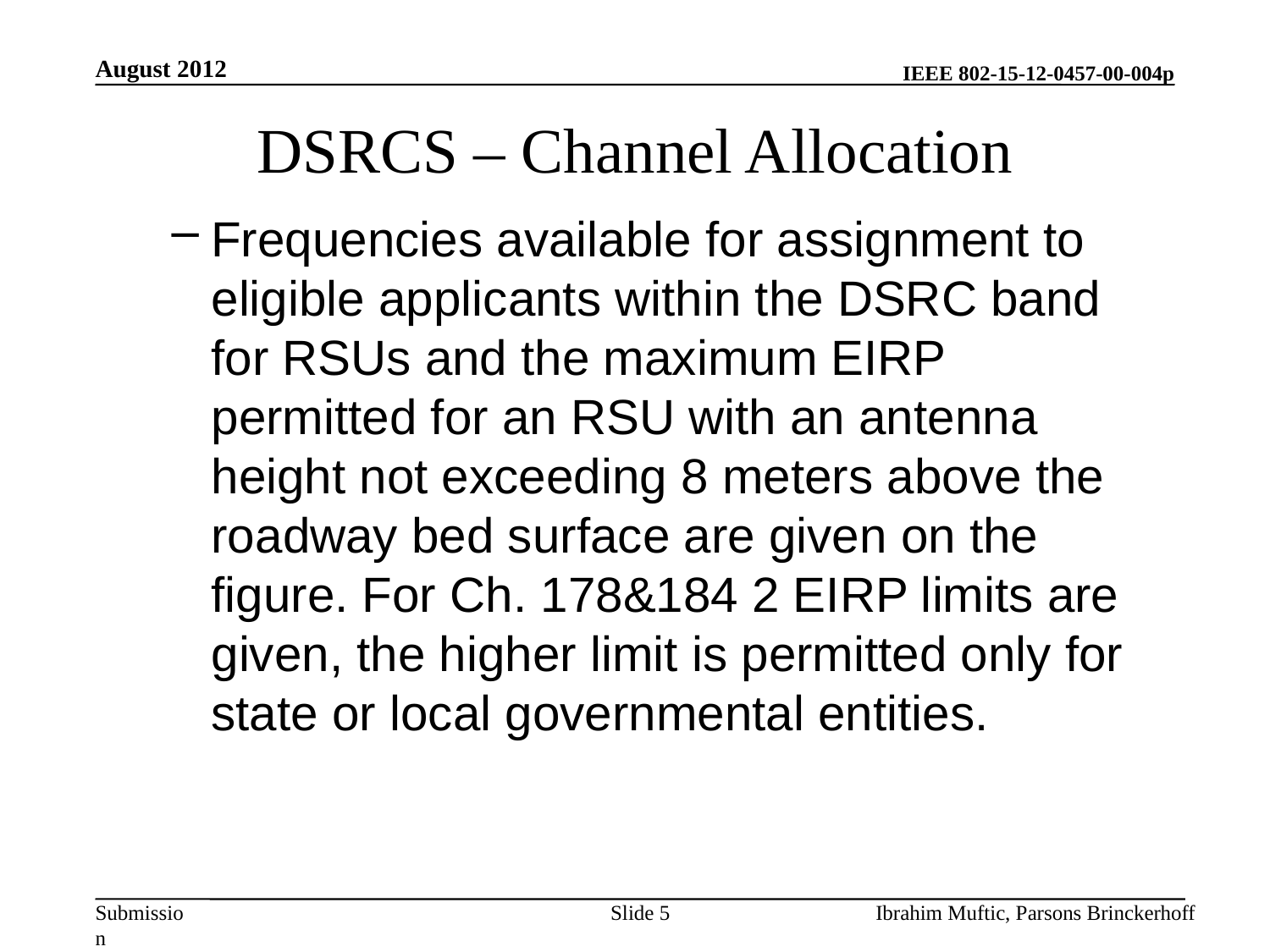

August 2012
# DSRCS – Channel Allocation
Frequencies available for assignment to eligible applicants within the DSRC band for RSUs and the maximum EIRP permitted for an RSU with an antenna height not exceeding 8 meters above the roadway bed surface are given on the figure. For Ch. 178&184 2 EIRP limits are given, the higher limit is permitted only for state or local governmental entities.
Slide 5
Ibrahim Muftic, Parsons Brinckerhoff